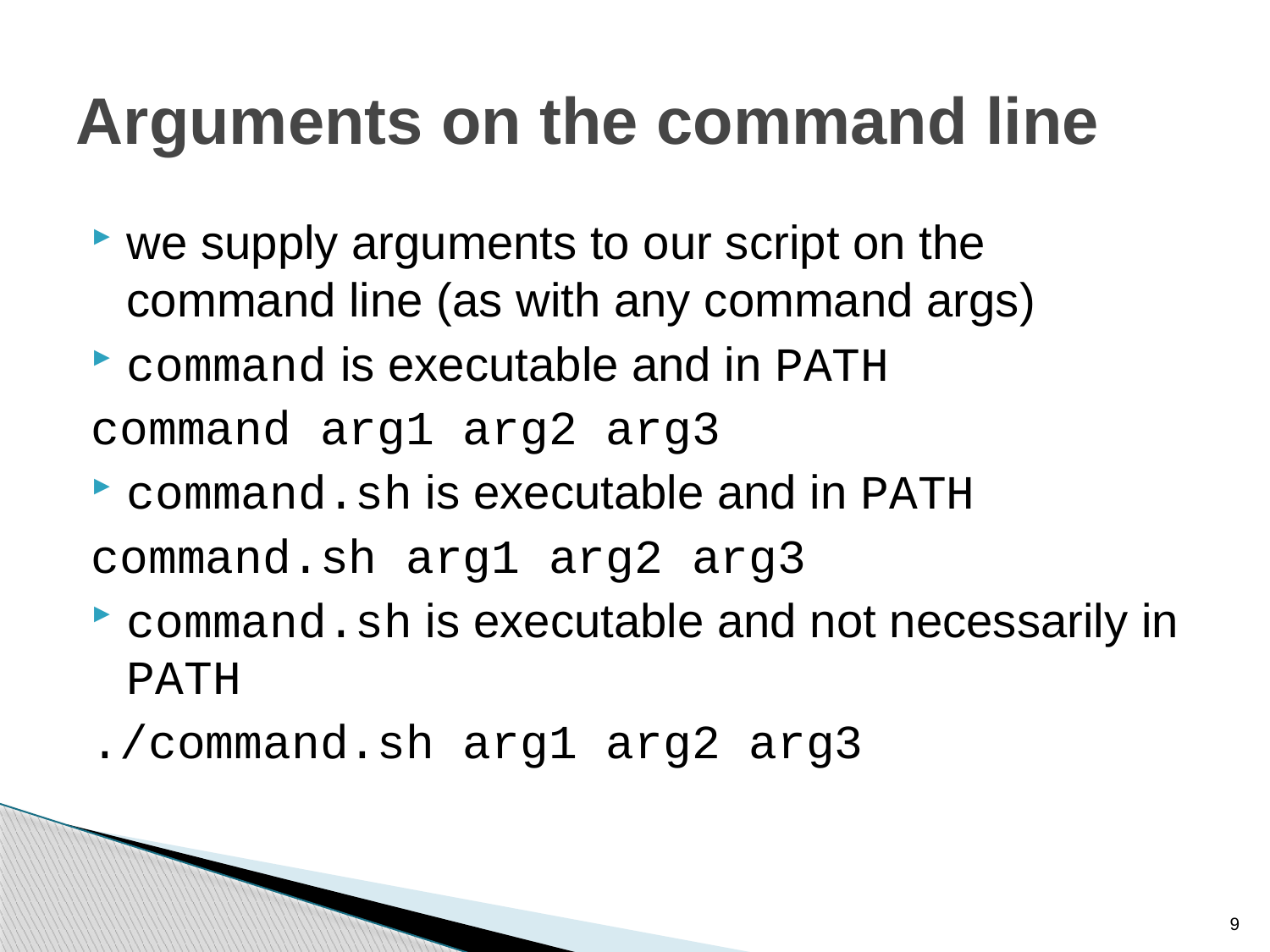

# Arguments on the command line
we supply arguments to our script on the command line (as with any command args)
command is executable and in PATH
command arg1 arg2 arg3
command.sh is executable and in PATH
command.sh arg1 arg2 arg3
command.sh is executable and not necessarily in PATH
./command.sh arg1 arg2 arg3

9